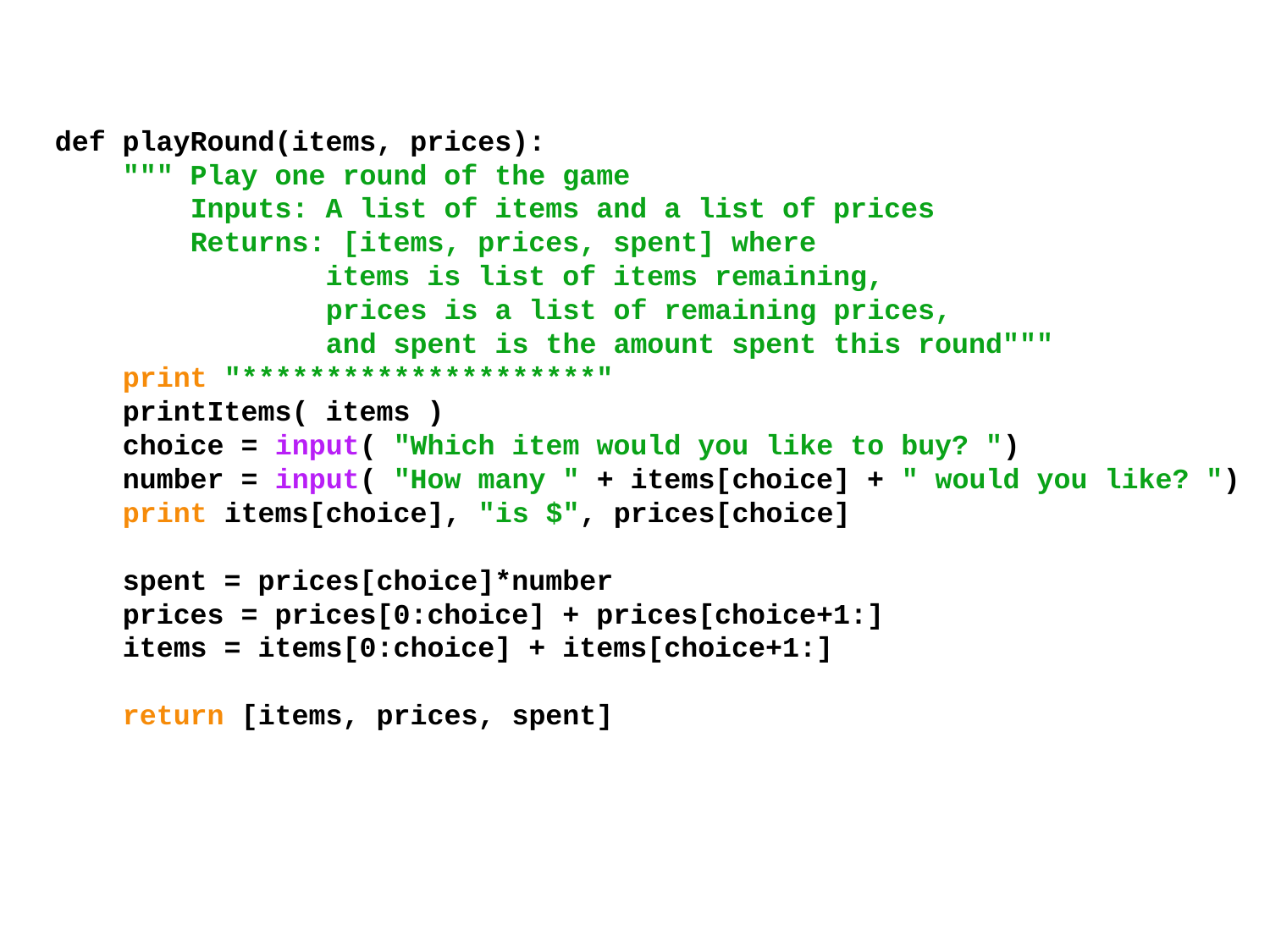

def playRound(items, prices):
    """ Play one round of the game
        Inputs: A list of items and a list of prices
        Returns: [items, prices, spent] where
                items is list of items remaining,
                prices is a list of remaining prices,
                and spent is the amount spent this round"""
    print "*********************"
    printItems( items )
    choice = input( "Which item would you like to buy? ")
    number = input( "How many " + items[choice] + " would you like? ")
    print items[choice], "is $", prices[choice]

    spent = prices[choice]*number
    prices = prices[0:choice] + prices[choice+1:]
    items = items[0:choice] + items[choice+1:]

    return [items, prices, spent]